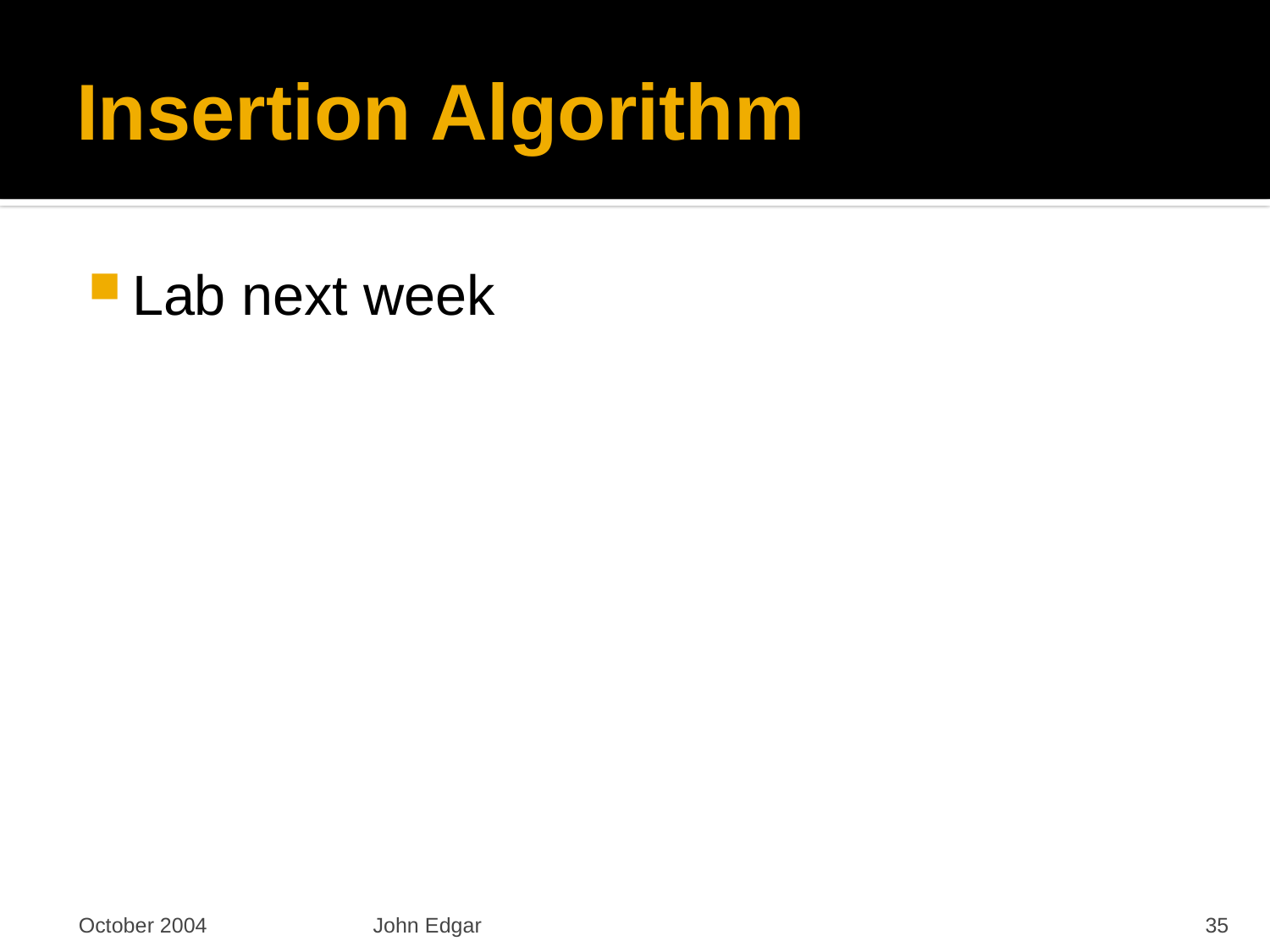

# Insertion Algorithm
Lab next week
October 2004
John Edgar
35